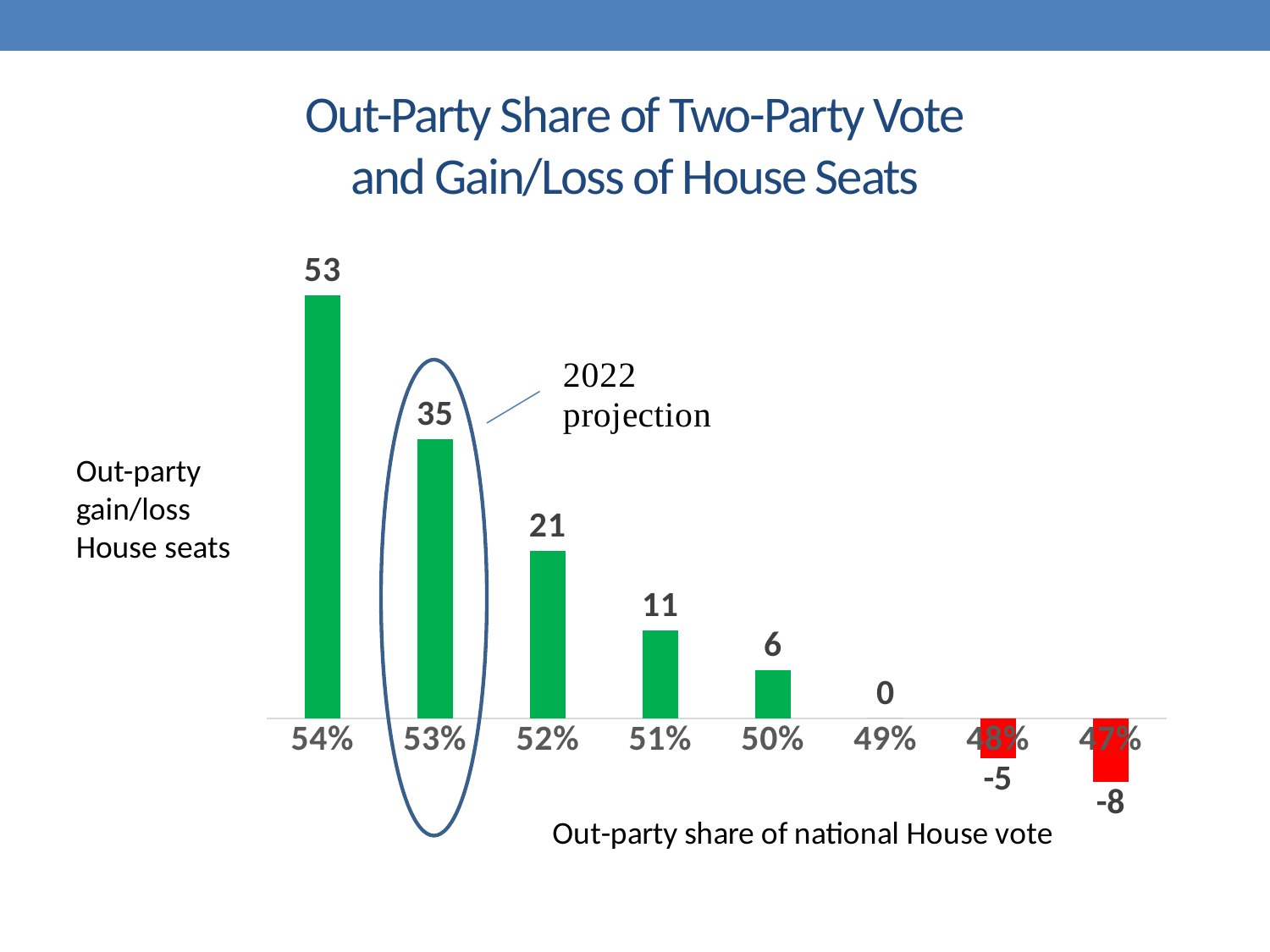

# Out-Party Share of Two-Party Vote and Gain/Loss of House Seats

### Chart

| Category | Column2 |
|---|---|
| 0.54 | 53.0 |
| 0.53 | 35.0 |
| 0.52 | 21.0 |
| 0.51 | 11.0 |
| 0.5 | 6.0 |
| 0.49 | 0.0 |
| 0.48 | -5.0 |
| 0.47 | -8.0 |
Out-party
gain/loss
House seats